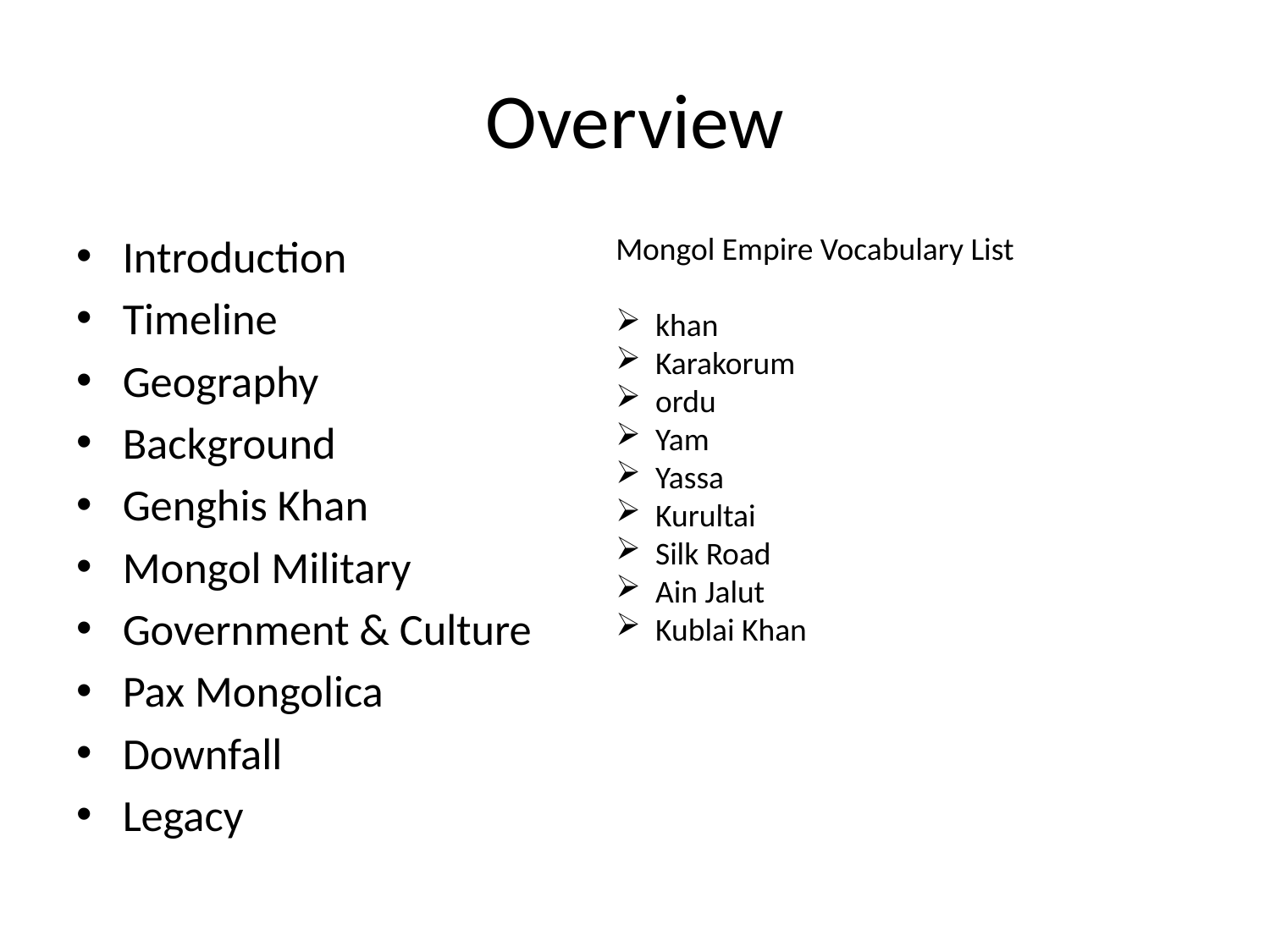

# Overview
Introduction
Timeline
Geography
Background
Genghis Khan
Mongol Military
Government & Culture
Pax Mongolica
Downfall
Legacy

Mongol Empire Vocabulary List

khan
Karakorum
ordu
Yam
Yassa
Kurultai
Silk Road
Ain Jalut
Kublai Khan